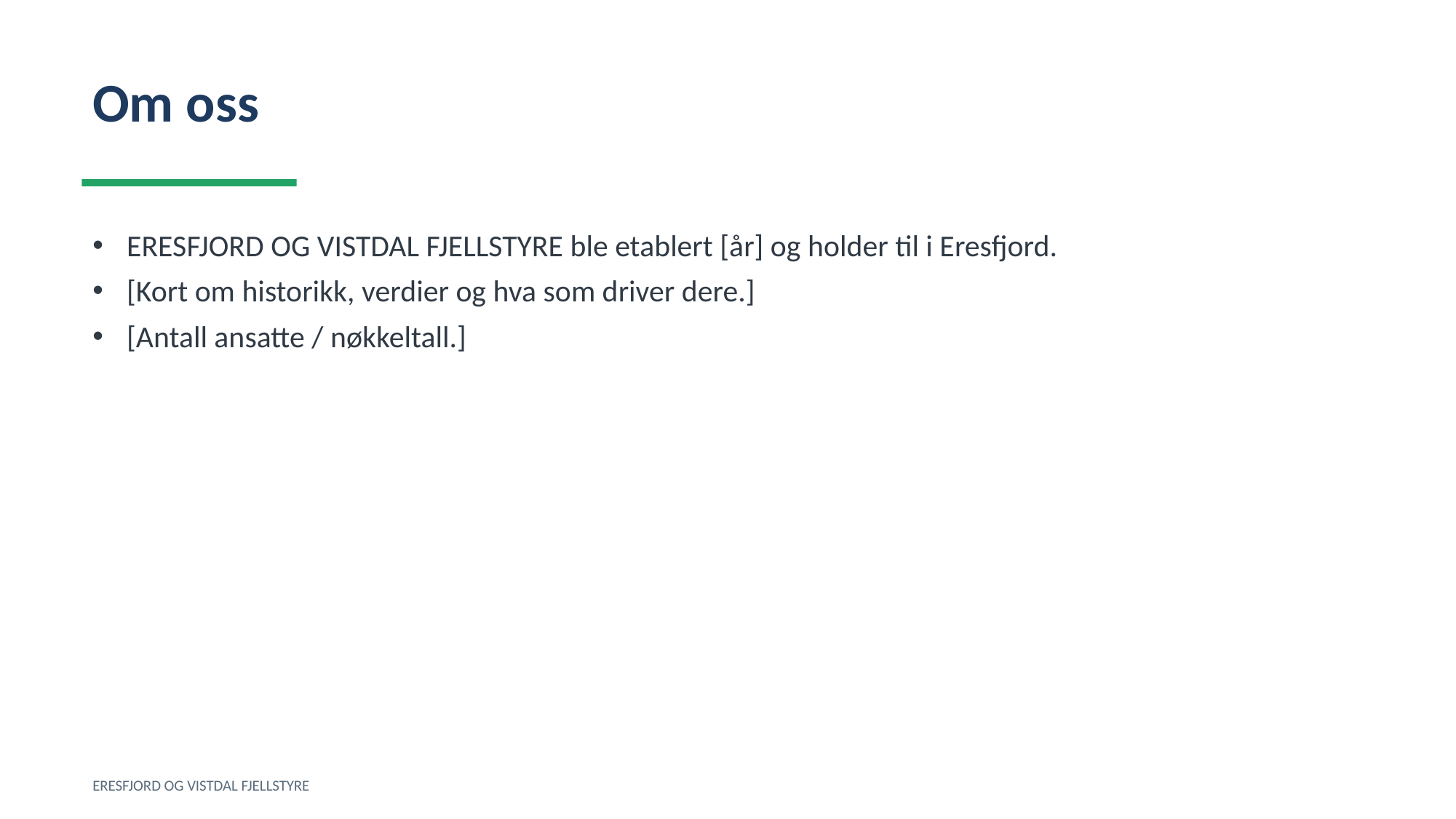

Om oss

ERESFJORD OG VISTDAL FJELLSTYRE ble etablert [år] og holder til i Eresfjord.
[Kort om historikk, verdier og hva som driver dere.]
[Antall ansatte / nøkkeltall.]
ERESFJORD OG VISTDAL FJELLSTYRE